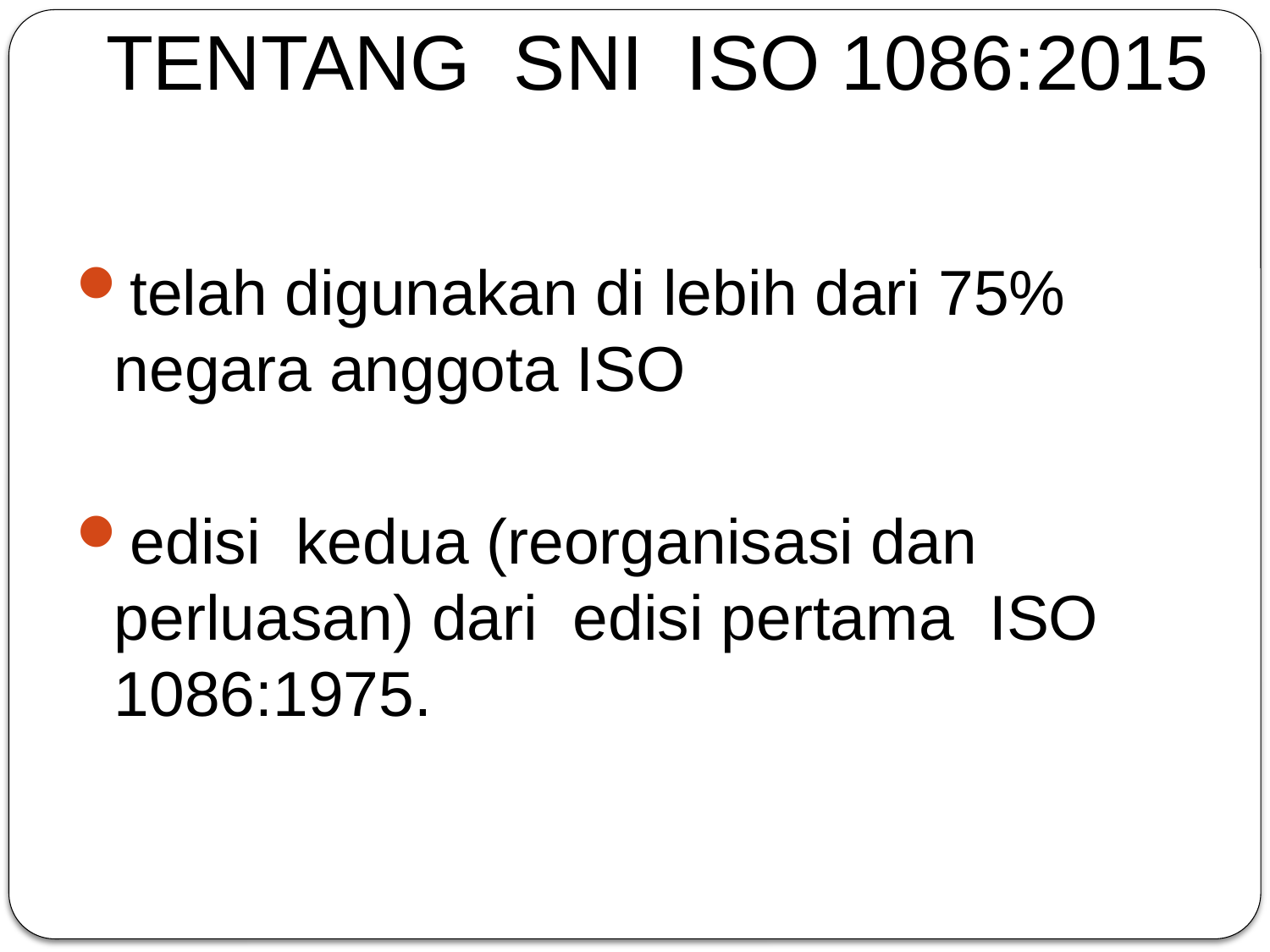

# TENTANG  SNI  ISO 1086:2015

telah digunakan di lebih dari 75% negara anggota ISO

edisi  kedua (reorganisasi dan perluasan) dari  edisi pertama  ISO 1086:1975.